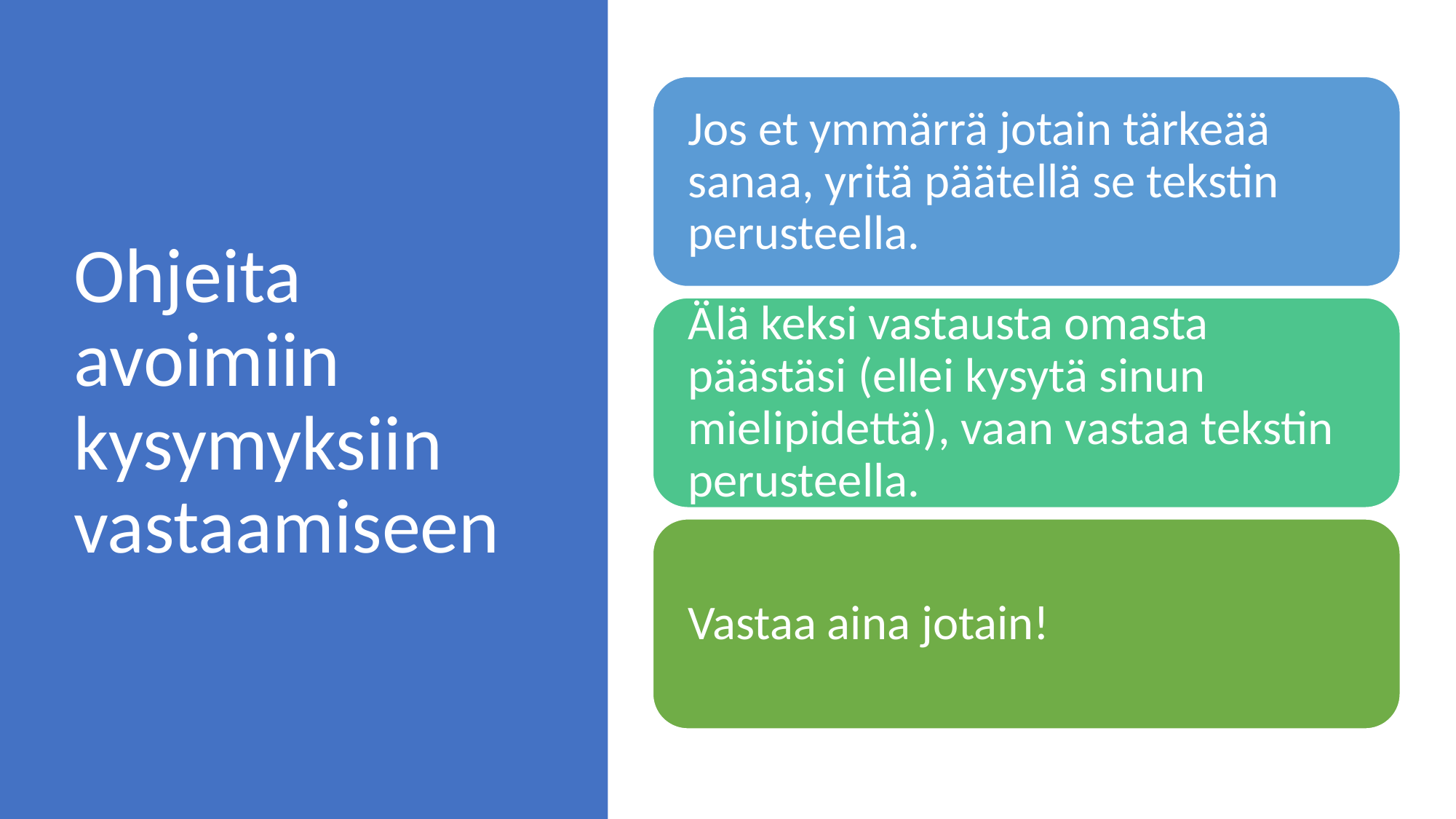

# Ohjeita avoimiin kysymyksiin vastaamiseen
Jos et ymmärrä jotain tärkeää sanaa, yritä päätellä se tekstin perusteella.
Älä keksi vastausta omasta päästäsi (ellei kysytä sinun mielipidettä), vaan vastaa tekstin perusteella.
Vastaa aina jotain!